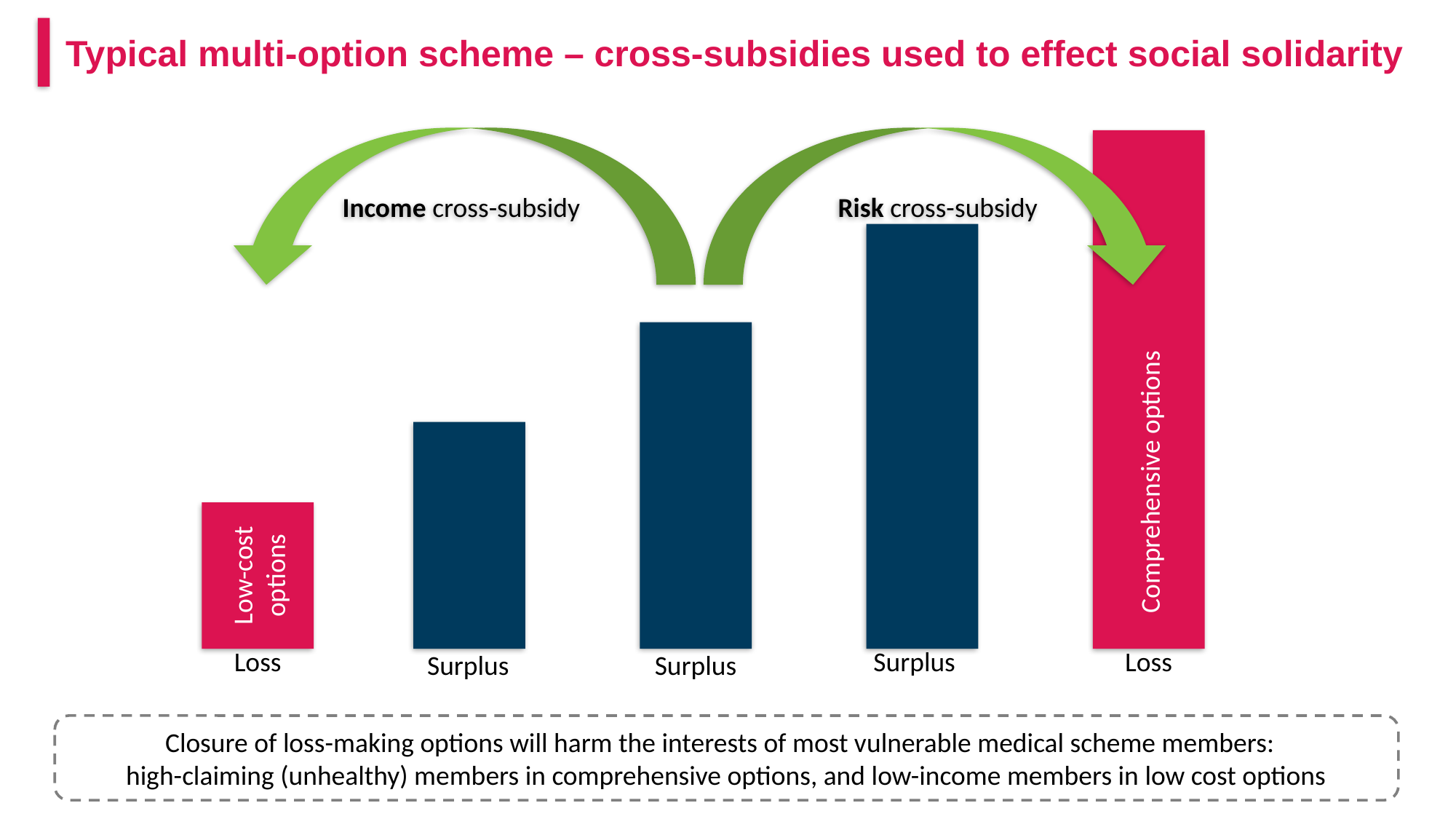

Typical multi-option scheme – cross-subsidies used to effect social solidarity
Income cross-subsidy
Risk cross-subsidy
    Comprehensive options

Low-cost options
Loss
Surplus
Loss
Surplus
Surplus
Closure of loss-making options will harm the interests of most vulnerable medical scheme members:
high-claiming (unhealthy) members in comprehensive options, and low-income members in low cost options